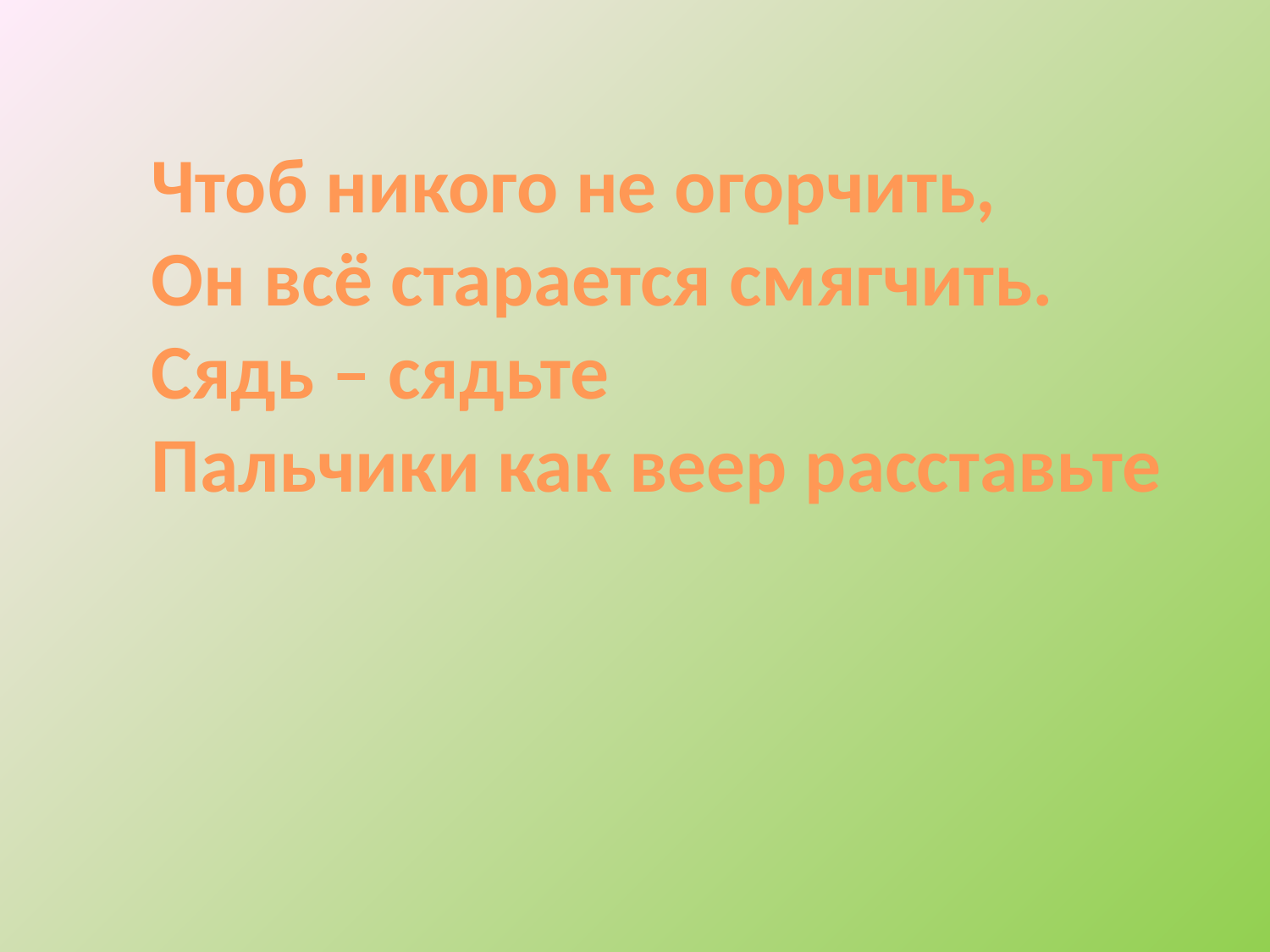

Чтоб никого не огорчить,
Он всё старается смягчить.
Сядь – сядьте
Пальчики как веер расставьте